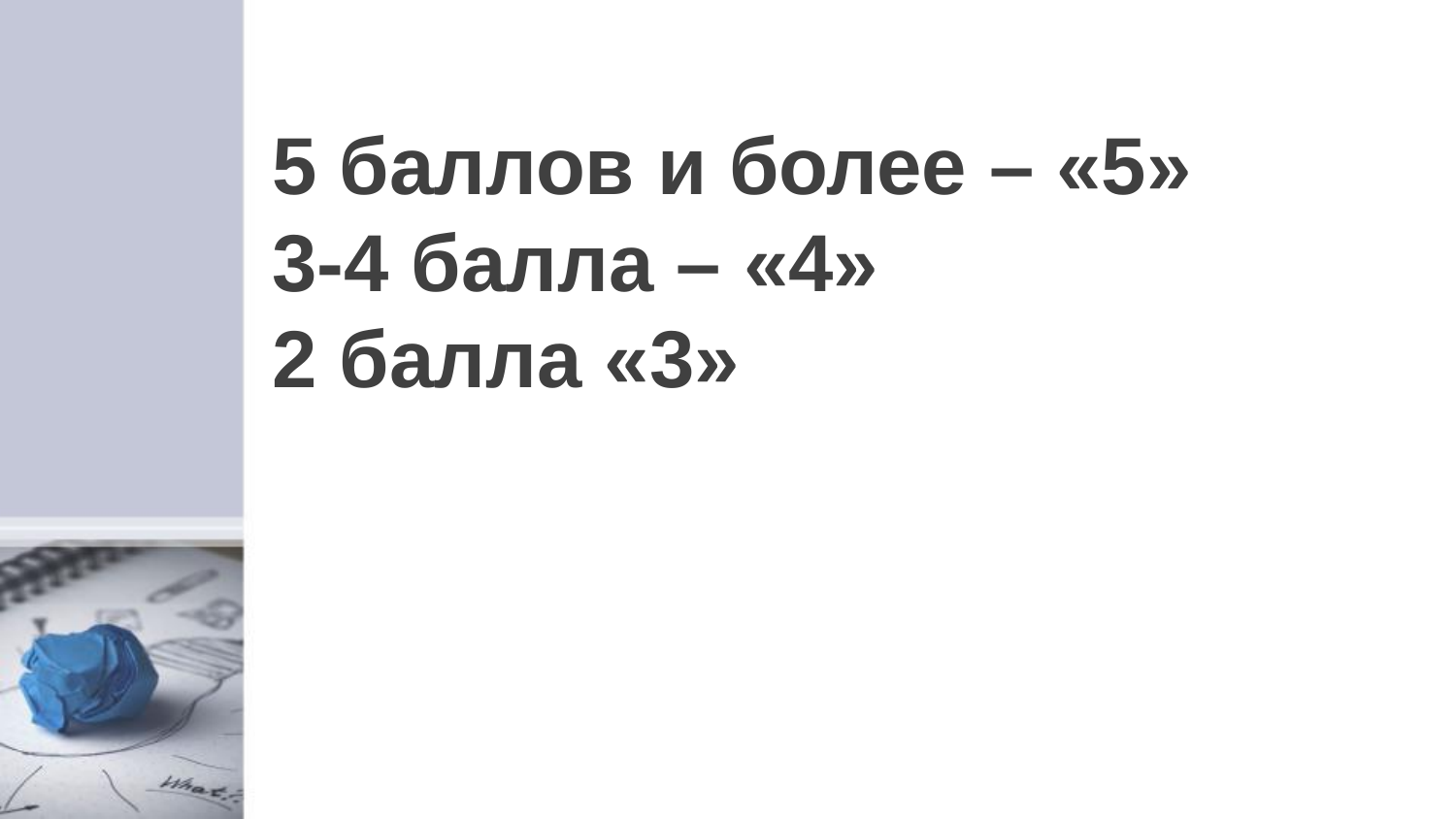

# 5 баллов и более – «5» 3-4 балла – «4» 2 балла «3»